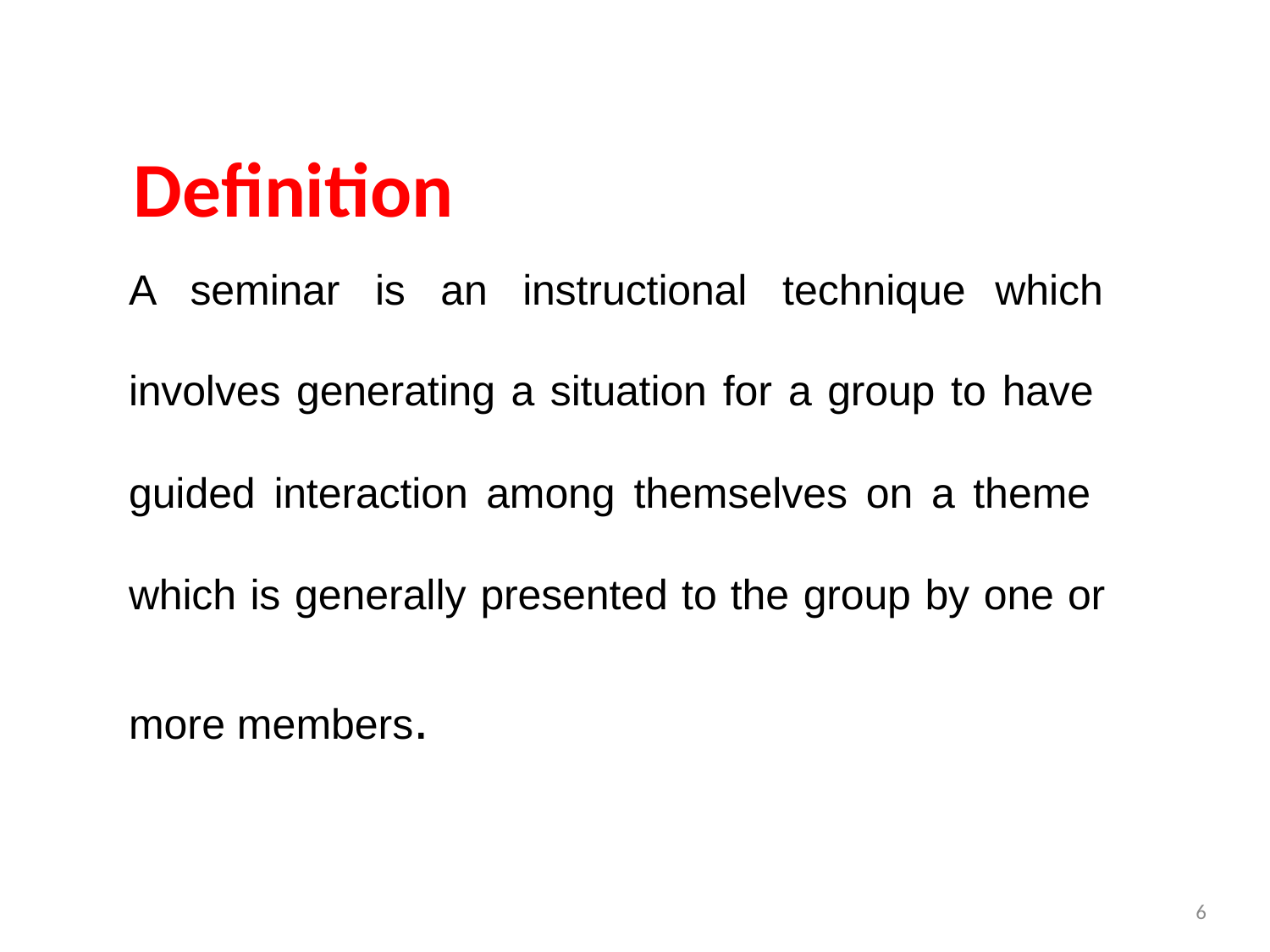

# Definition
A   seminar   is   an   instructional   technique  which
involves generating a situation for a group to have  guided interaction among themselves on a theme  which is generally presented to the group by one or

more members.
6